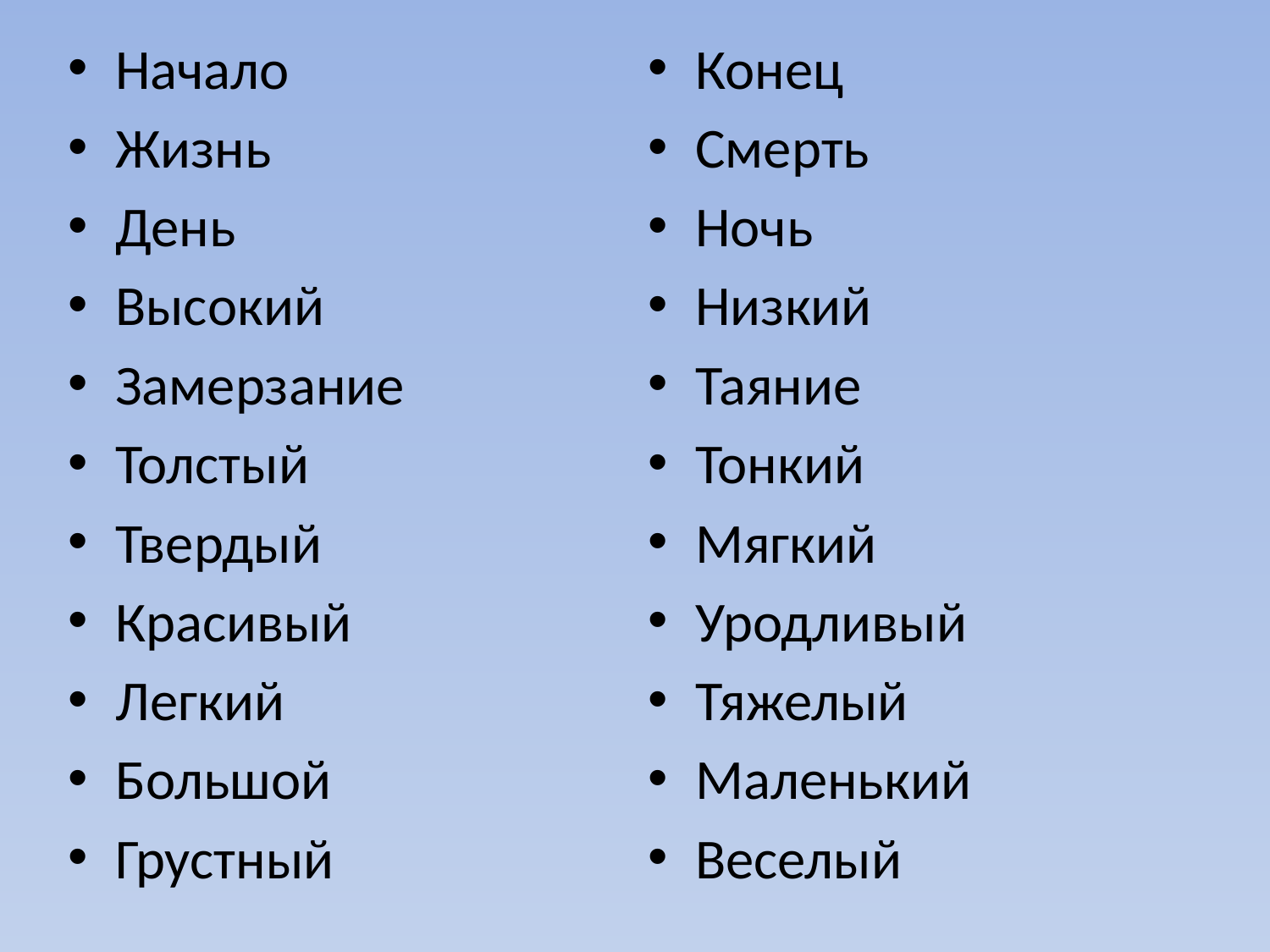

Начало
Жизнь
День
Высокий
Замерзание
Толстый
Твердый
Красивый
Легкий
Большой
Грустный

Конец
Смерть
Ночь
Низкий
Таяние
Тонкий
Мягкий
Уродливый
Тяжелый
Маленький
Веселый